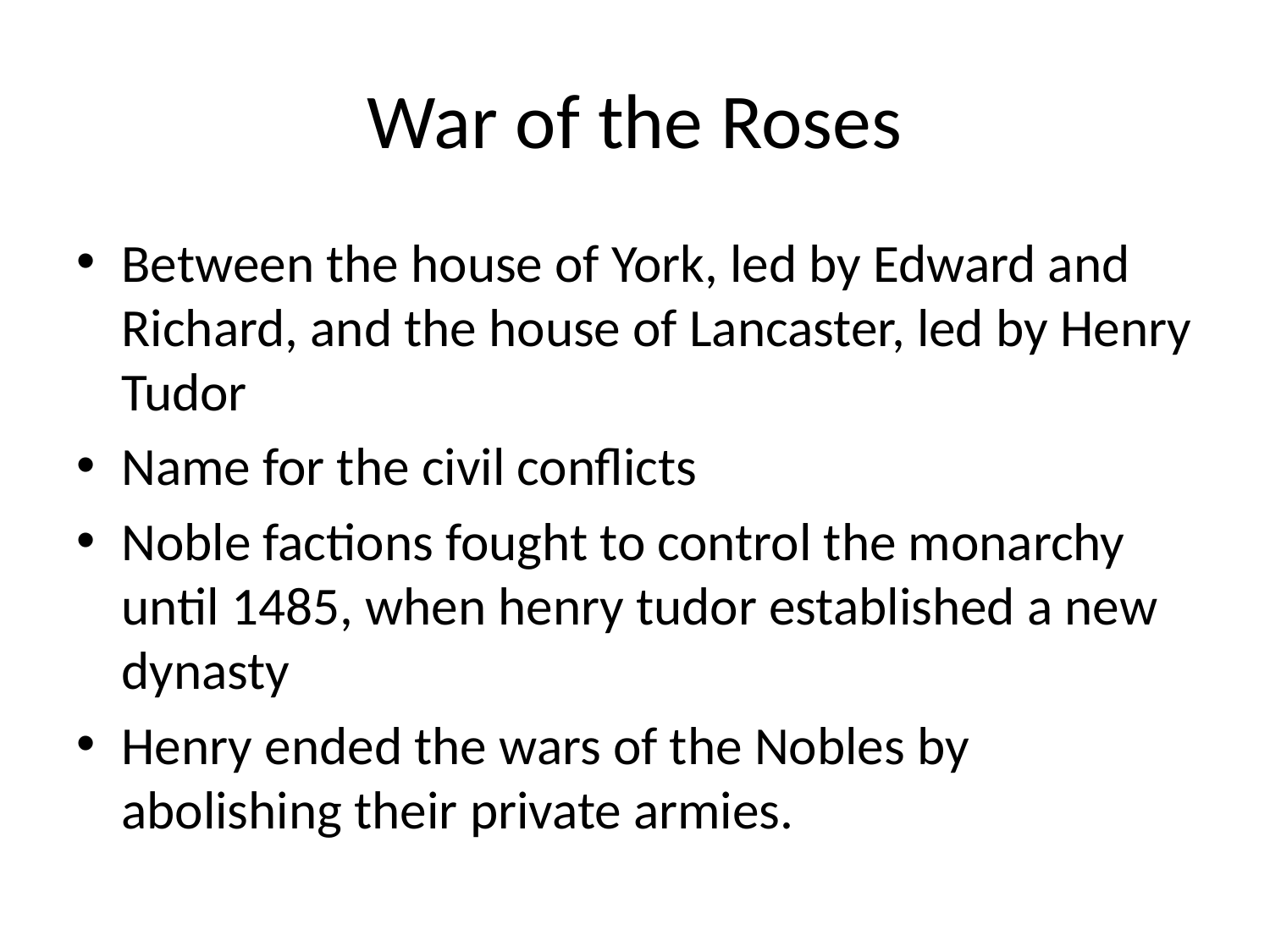

# War of the Roses
Between the house of York, led by Edward and Richard, and the house of Lancaster, led by Henry Tudor
Name for the civil conflicts
Noble factions fought to control the monarchy until 1485, when henry tudor established a new dynasty
Henry ended the wars of the Nobles by abolishing their private armies.